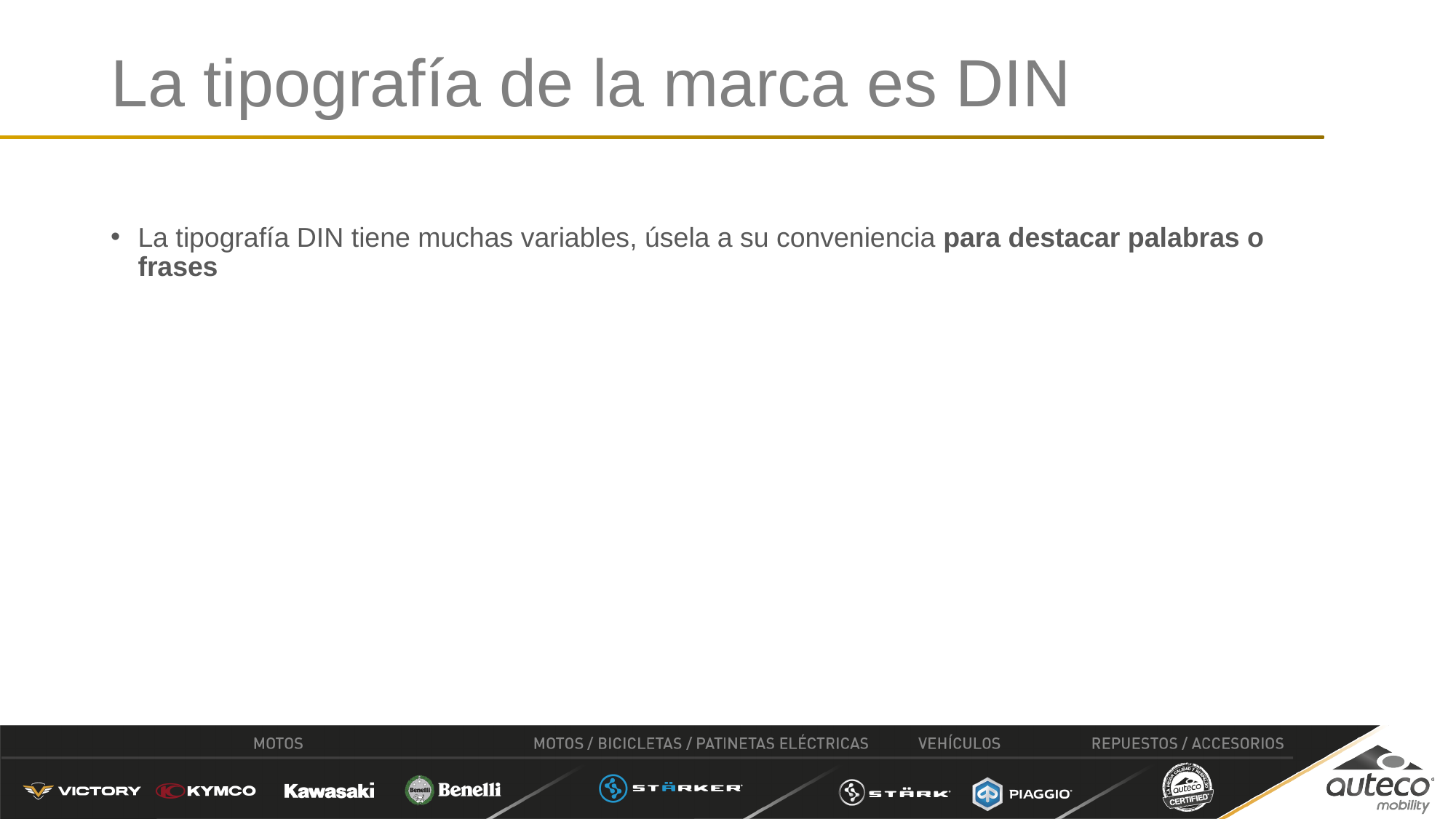

La tipografía de la marca es DIN
La tipografía DIN tiene muchas variables, úsela a su conveniencia para destacar palabras o frases